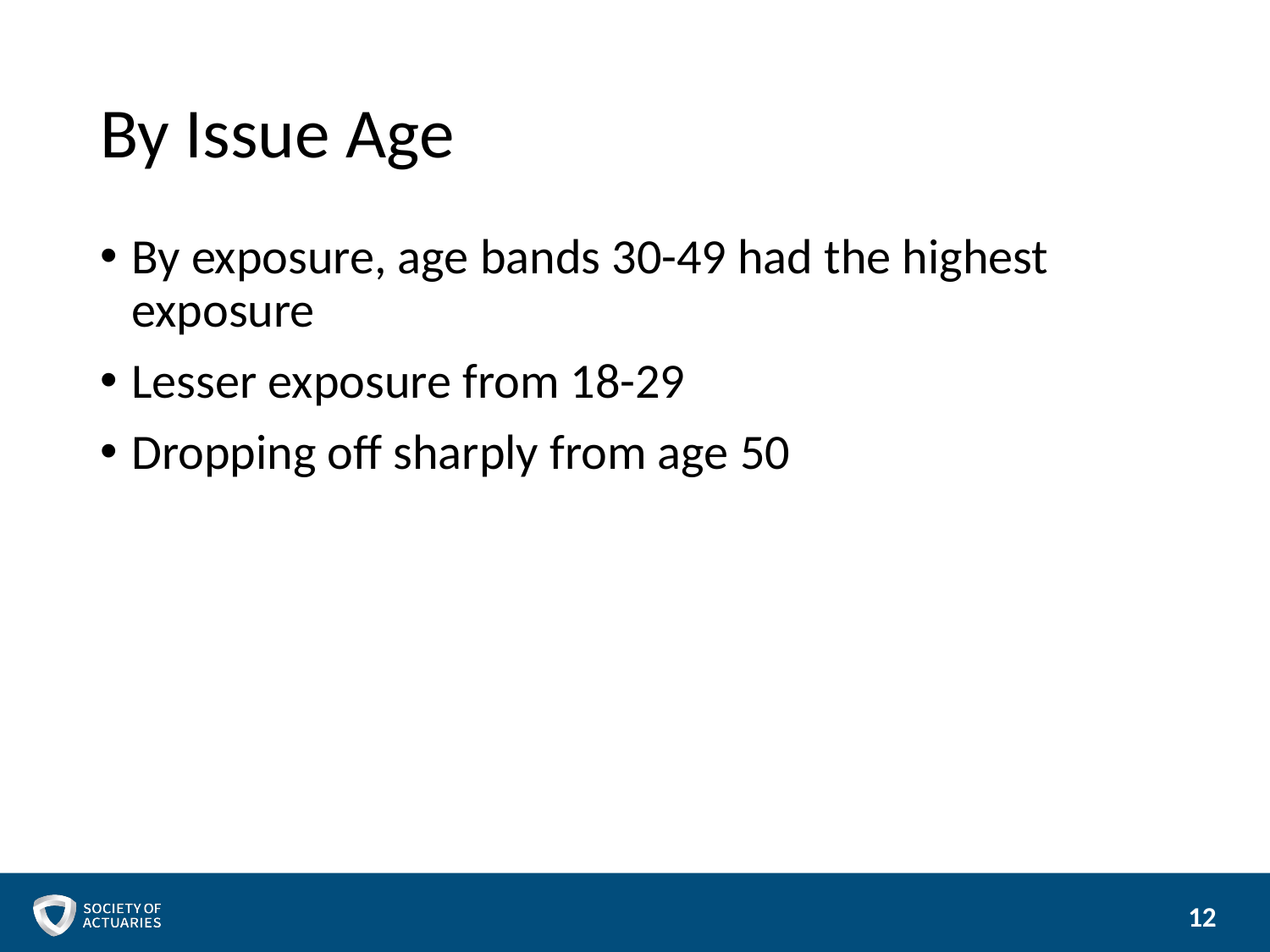

# By Issue Age
By exposure, age bands 30-49 had the highest exposure
Lesser exposure from 18-29
Dropping off sharply from age 50
12